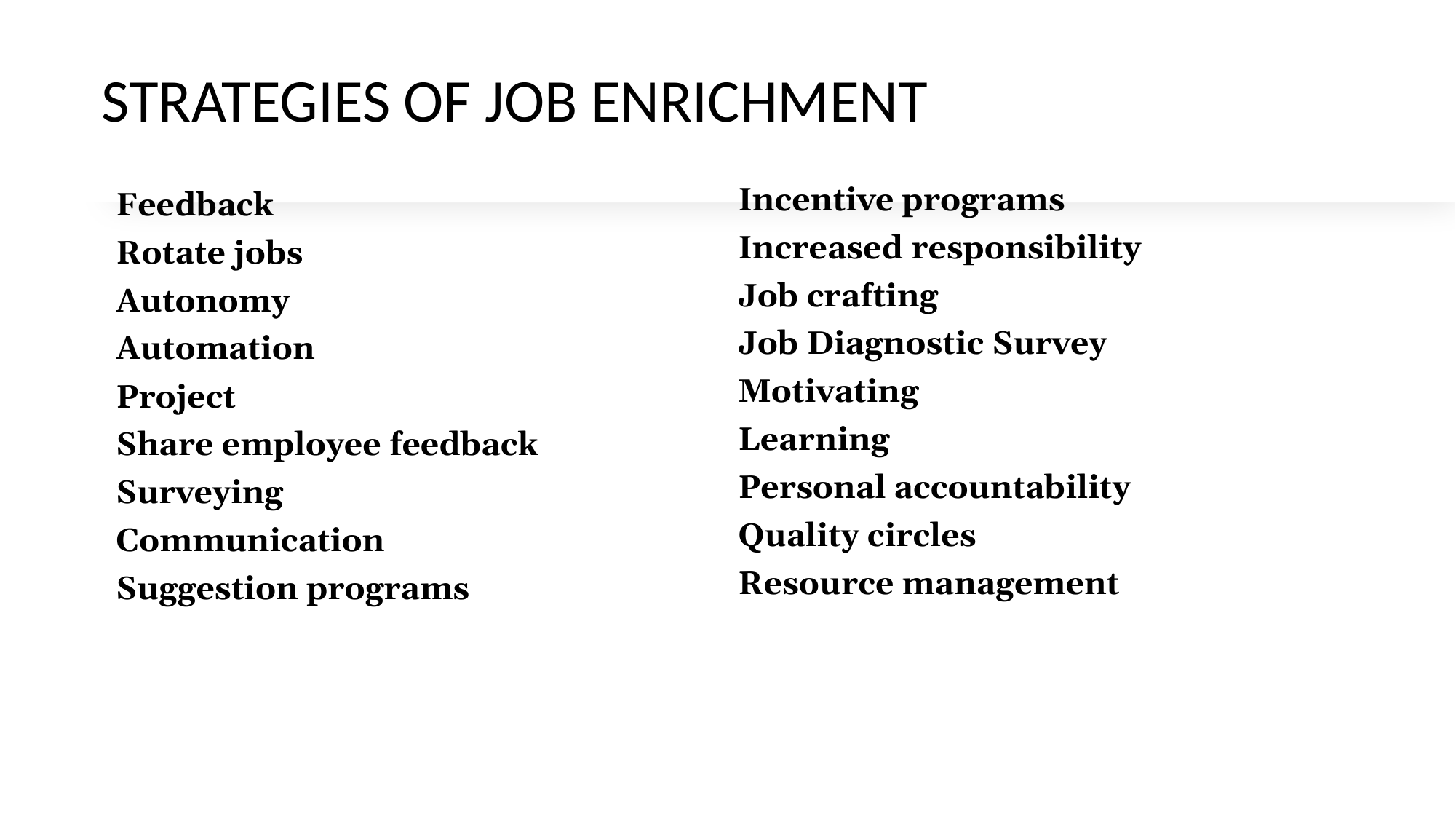

# STRATEGIES OF JOB ENRICHMENT
Incentive programs
Increased responsibility
Job crafting
Job Diagnostic Survey
Motivating
Learning
Personal accountability
Quality circles
Resource management

Feedback
Rotate jobs
Autonomy
Automation
Project
Share employee feedback
Surveying
Communication
Suggestion programs